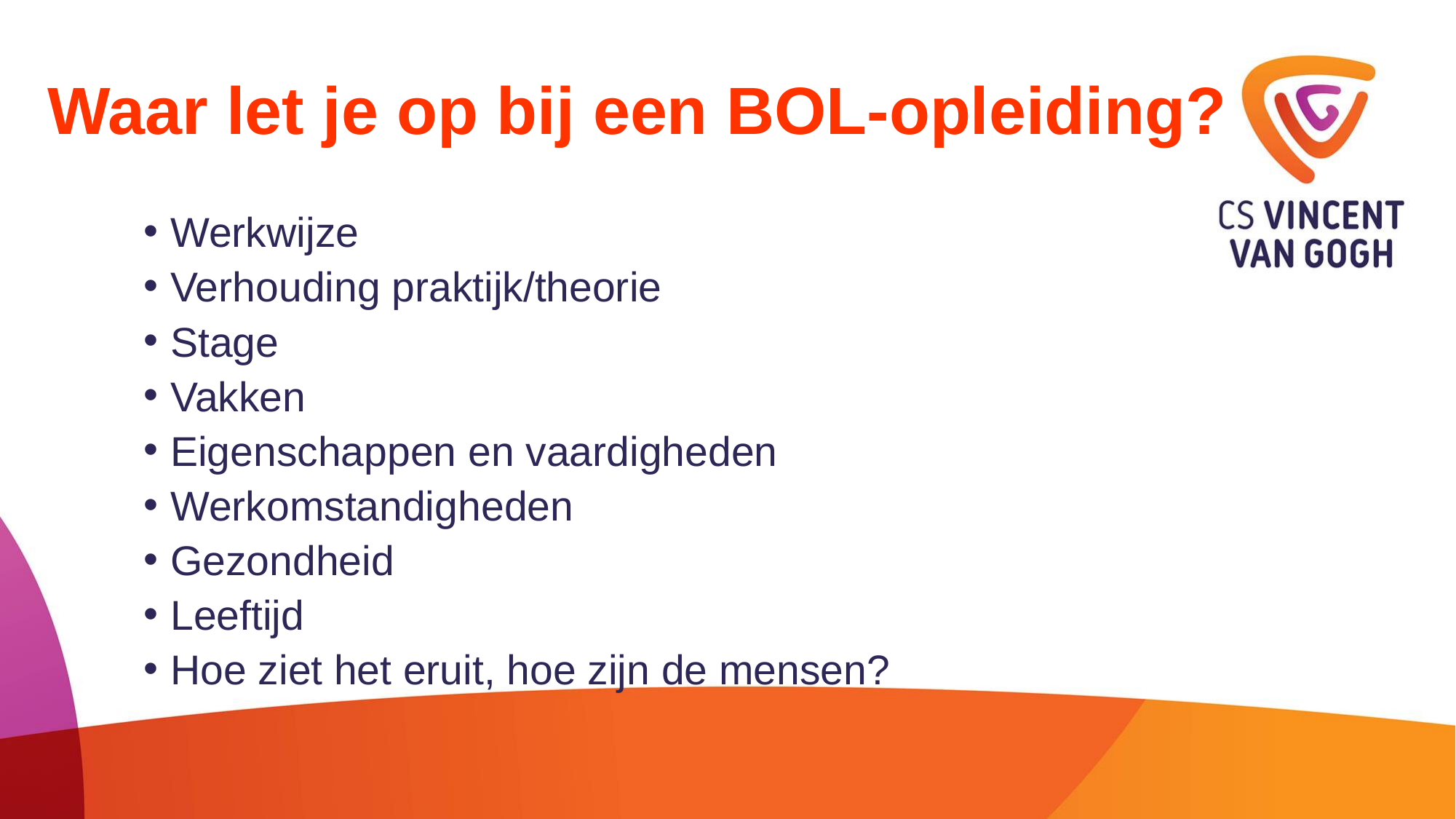

# Waar let je op bij een BOL-opleiding?
Werkwijze
Verhouding praktijk/theorie
Stage
Vakken
Eigenschappen en vaardigheden
Werkomstandigheden
Gezondheid
Leeftijd
Hoe ziet het eruit, hoe zijn de mensen?